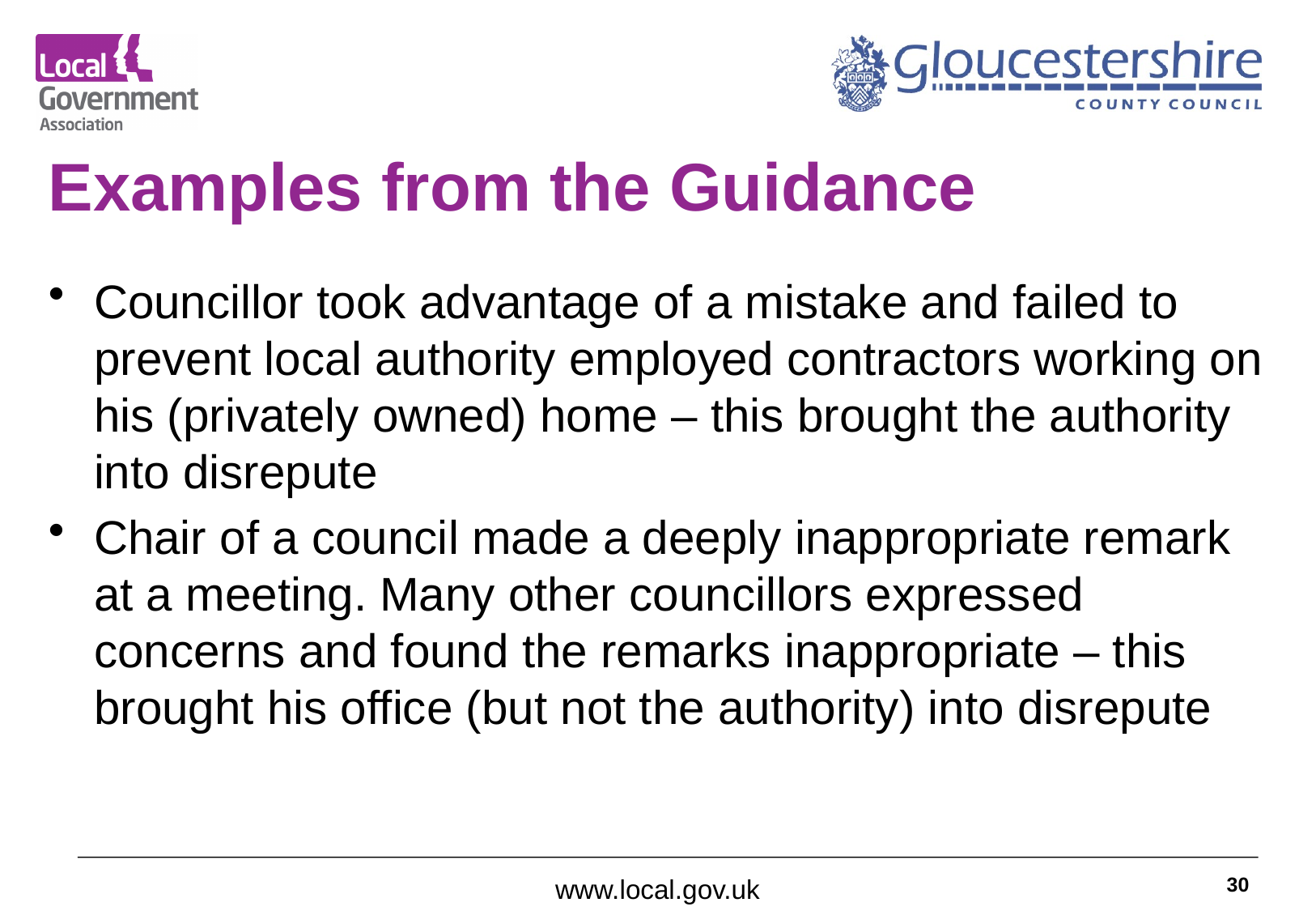

# Examples from the Guidance
Councillor took advantage of a mistake and failed to prevent local authority employed contractors working on his (privately owned) home – this brought the authority into disrepute
Chair of a council made a deeply inappropriate remark at a meeting. Many other councillors expressed concerns and found the remarks inappropriate – this brought his office (but not the authority) into disrepute